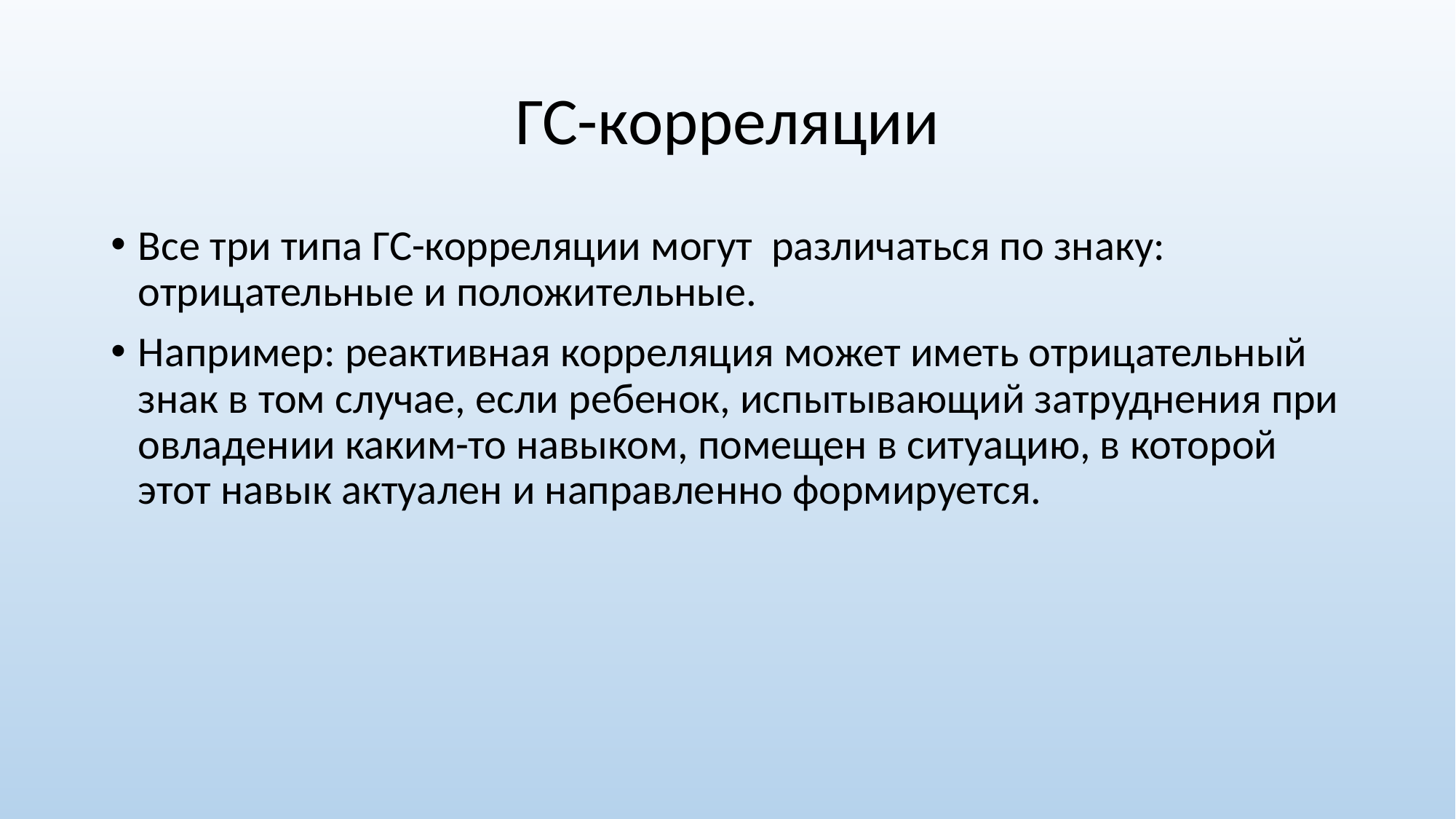

# ГС-корреляции
Все три типа ГС-корреляции могут  различаться по знаку: отрицательные и положительные.
Например: реактивная корреляция может иметь отрицательный знак в том случае, если ребенок, испытывающий затруднения при овладении каким-то навыком, помещен в ситуацию, в которой этот навык актуален и направленно формируется.